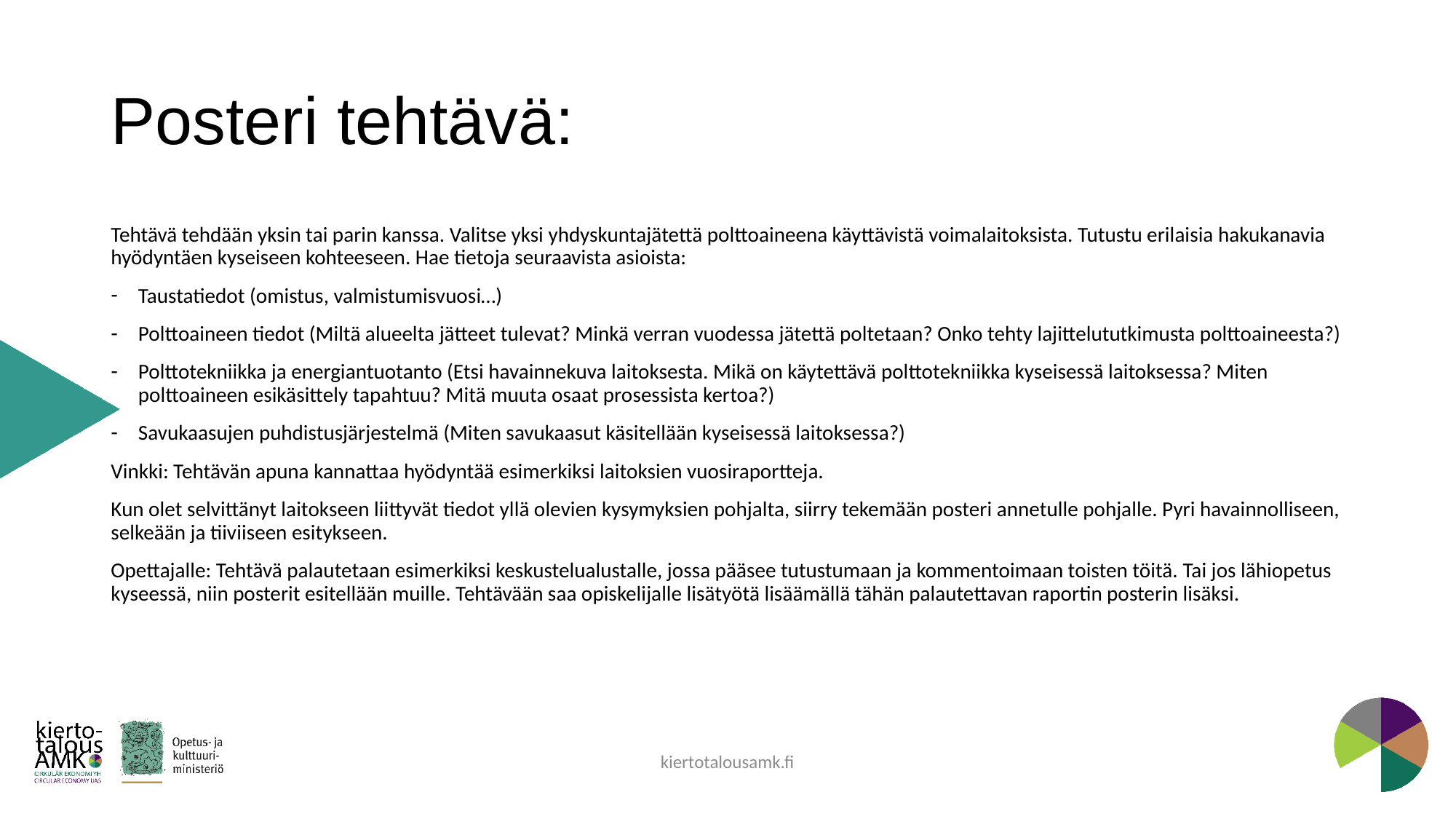

# Posteri tehtävä:
Tehtävä tehdään yksin tai parin kanssa. Valitse yksi yhdyskuntajätettä polttoaineena käyttävistä voimalaitoksista. Tutustu erilaisia hakukanavia hyödyntäen kyseiseen kohteeseen. Hae tietoja seuraavista asioista:
Taustatiedot (omistus, valmistumisvuosi…)
Polttoaineen tiedot (Miltä alueelta jätteet tulevat? Minkä verran vuodessa jätettä poltetaan? Onko tehty lajittelututkimusta polttoaineesta?)
Polttotekniikka ja energiantuotanto (Etsi havainnekuva laitoksesta. Mikä on käytettävä polttotekniikka kyseisessä laitoksessa? Miten polttoaineen esikäsittely tapahtuu? Mitä muuta osaat prosessista kertoa?)
Savukaasujen puhdistusjärjestelmä (Miten savukaasut käsitellään kyseisessä laitoksessa?)
Vinkki: Tehtävän apuna kannattaa hyödyntää esimerkiksi laitoksien vuosiraportteja.
Kun olet selvittänyt laitokseen liittyvät tiedot yllä olevien kysymyksien pohjalta, siirry tekemään posteri annetulle pohjalle. Pyri havainnolliseen, selkeään ja tiiviiseen esitykseen.
Opettajalle: Tehtävä palautetaan esimerkiksi keskustelualustalle, jossa pääsee tutustumaan ja kommentoimaan toisten töitä. Tai jos lähiopetus kyseessä, niin posterit esitellään muille. Tehtävään saa opiskelijalle lisätyötä lisäämällä tähän palautettavan raportin posterin lisäksi.
kiertotalousamk.fi